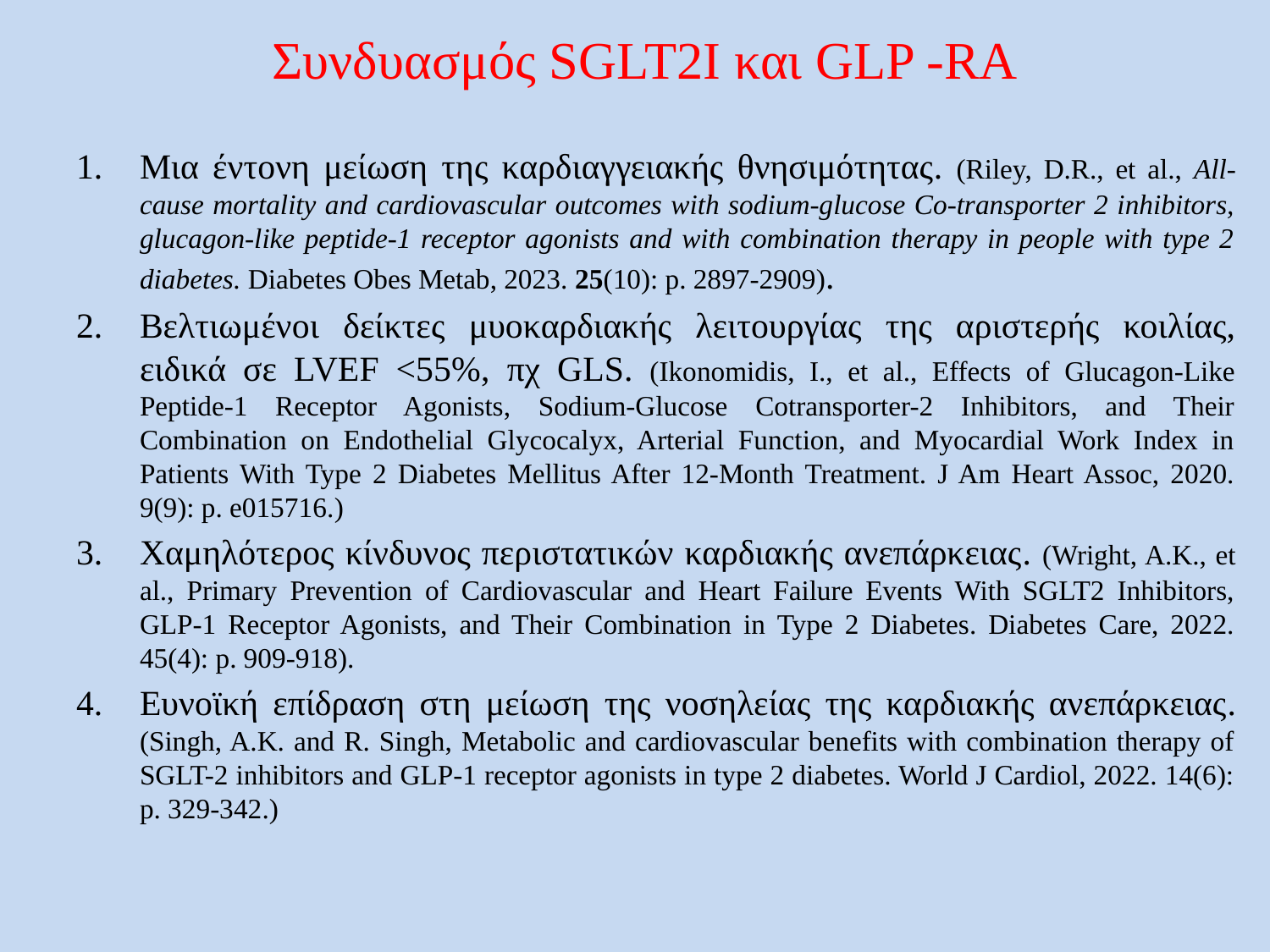

# Συνδυασμός SGLT2I και GLP -RA
Μια έντονη μείωση της καρδιαγγειακής θνησιμότητας. (Riley, D.R., et al., All-cause mortality and cardiovascular outcomes with sodium-glucose Co-transporter 2 inhibitors, glucagon-like peptide-1 receptor agonists and with combination therapy in people with type 2 diabetes. Diabetes Obes Metab, 2023. 25(10): p. 2897-2909).
Βελτιωμένοι δείκτες μυοκαρδιακής λειτουργίας της αριστερής κοιλίας, ειδικά σε LVEF <55%, πχ GLS. (Ikonomidis, I., et al., Effects of Glucagon-Like Peptide-1 Receptor Agonists, Sodium-Glucose Cotransporter-2 Inhibitors, and Their Combination on Endothelial Glycocalyx, Arterial Function, and Myocardial Work Index in Patients With Type 2 Diabetes Mellitus After 12-Month Treatment. J Am Heart Assoc, 2020. 9(9): p. e015716.)
Χαμηλότερος κίνδυνος περιστατικών καρδιακής ανεπάρκειας. (Wright, A.K., et al., Primary Prevention of Cardiovascular and Heart Failure Events With SGLT2 Inhibitors, GLP-1 Receptor Agonists, and Their Combination in Type 2 Diabetes. Diabetes Care, 2022. 45(4): p. 909-918).
Ευνοϊκή επίδραση στη μείωση της νοσηλείας της καρδιακής ανεπάρκειας.(Singh, A.K. and R. Singh, Metabolic and cardiovascular benefits with combination therapy of SGLT-2 inhibitors and GLP-1 receptor agonists in type 2 diabetes. World J Cardiol, 2022. 14(6): p. 329-342.)